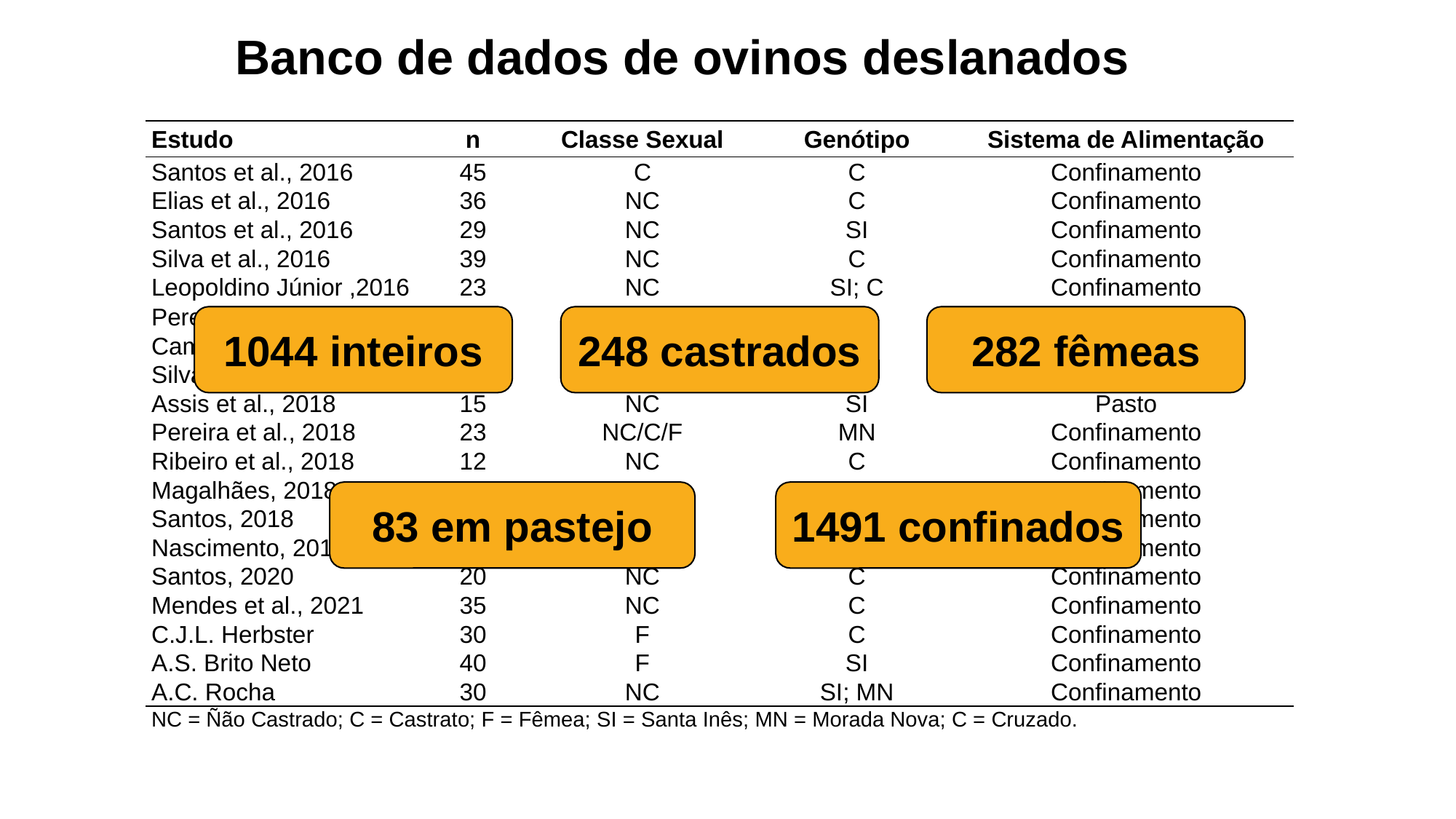

# Banco de dados de ovinos deslanados
|  |  |  |  |  |
| --- | --- | --- | --- | --- |
| Estudo | n | Classe Sexual | Genótipo | Sistema de Alimentação |
| Santos et al., 2016 | 45 | C | C | Confinamento |
| Elias et al., 2016 | 36 | NC | C | Confinamento |
| Santos et al., 2016 | 29 | NC | SI | Confinamento |
| Silva et al., 2016 | 39 | NC | C | Confinamento |
| Leopoldino Júnior ,2016 | 23 | NC | SI; C | Confinamento |
| Pereira et al., 2017 | 16 | NC/C | SI | Confinamento |
| Campos et al., 2017 | 26 | NC | C | Confinamento |
| Silva et al., 2017 | 40 | NC | C | Confinamento |
| Assis et al., 2018 | 15 | NC | SI | Pasto |
| Pereira et al., 2018 | 23 | NC/C/F | MN | Confinamento |
| Ribeiro et al., 2018 | 12 | NC | C | Confinamento |
| Magalhães, 2018 | 80 | NC | SI | Confinamento |
| Santos, 2018 | 40 | NC | SI | Confinamento |
| Nascimento, 2018 | 107 | C | SI | Confinamento |
| Santos, 2020 | 20 | NC | C | Confinamento |
| Mendes et al., 2021 | 35 | NC | C | Confinamento |
| C.J.L. Herbster | 30 | F | C | Confinamento |
| A.S. Brito Neto | 40 | F | SI | Confinamento |
| A.C. Rocha | 30 | NC | SI; MN | Confinamento |
| NC = Ñão Castrado; C = Castrato; F = Fêmea; SI = Santa Inês; MN = Morada Nova; C = Cruzado. |  |  |  |  |
1044 inteiros
248 castrados
282 fêmeas
83 em pastejo
1491 confinados